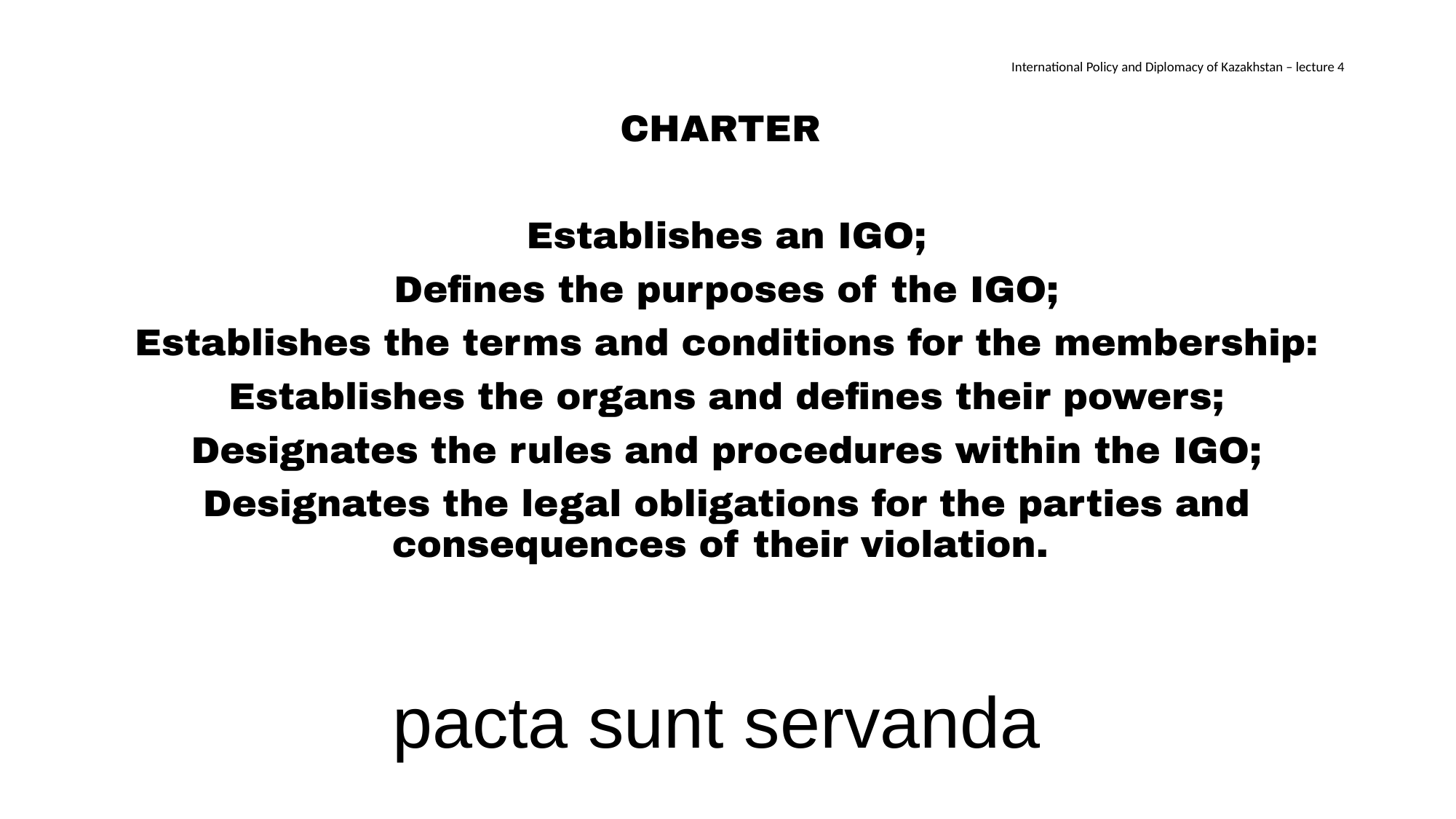

# International Policy and Diplomacy of Kazakhstan – lecture 4
Charter

Establishes an IGO;
Defines the purposes of the IGO;
Establishes the terms and conditions for the membership:
Establishes the organs and defines their powers;
Designates the rules and procedures within the IGO;
Designates the legal obligations for the parties and consequences of their violation.

pacta sunt servanda